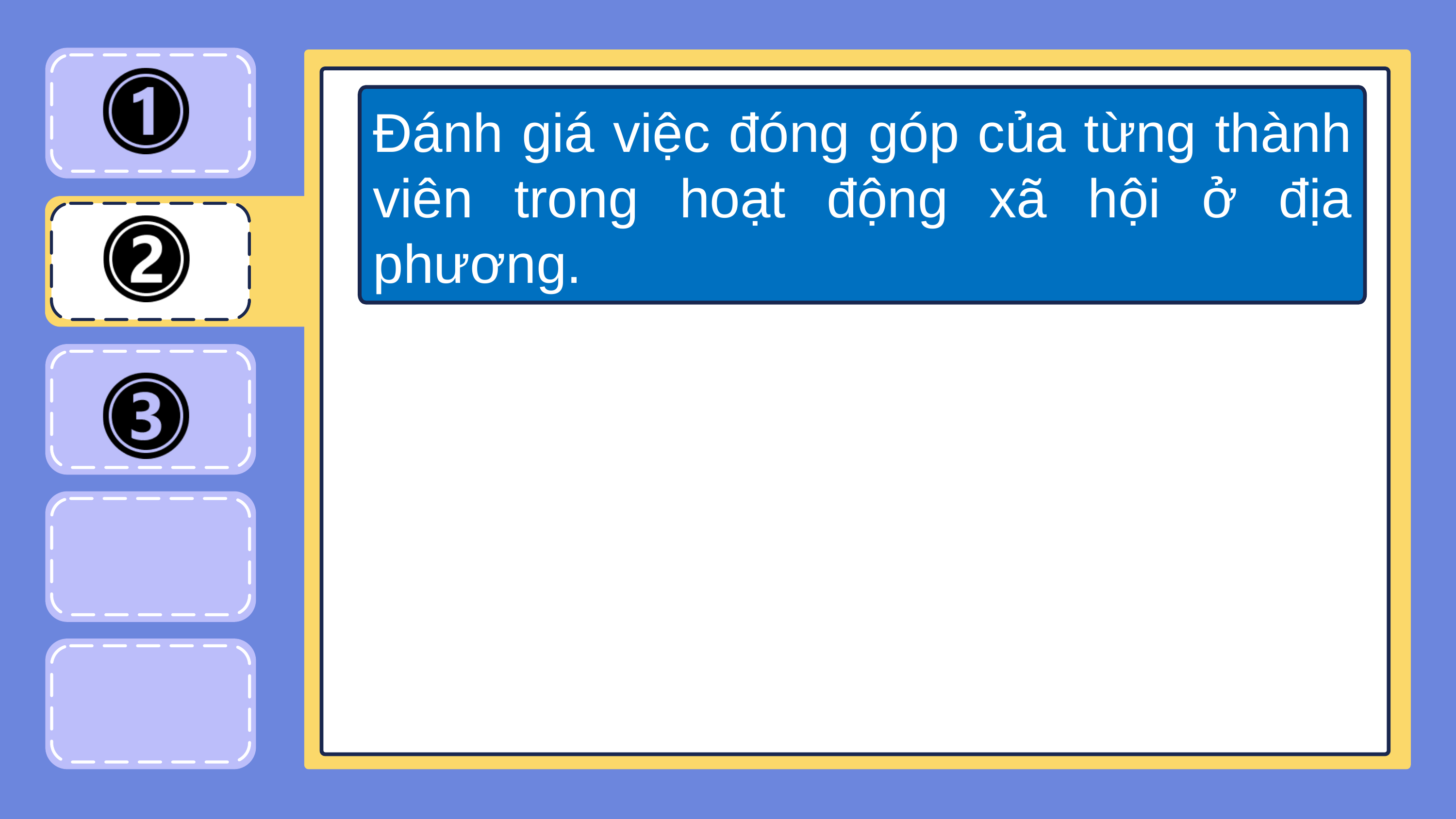

Đánh giá việc đóng góp của từng thành viên trong hoạt động xã hội ở địa phương.